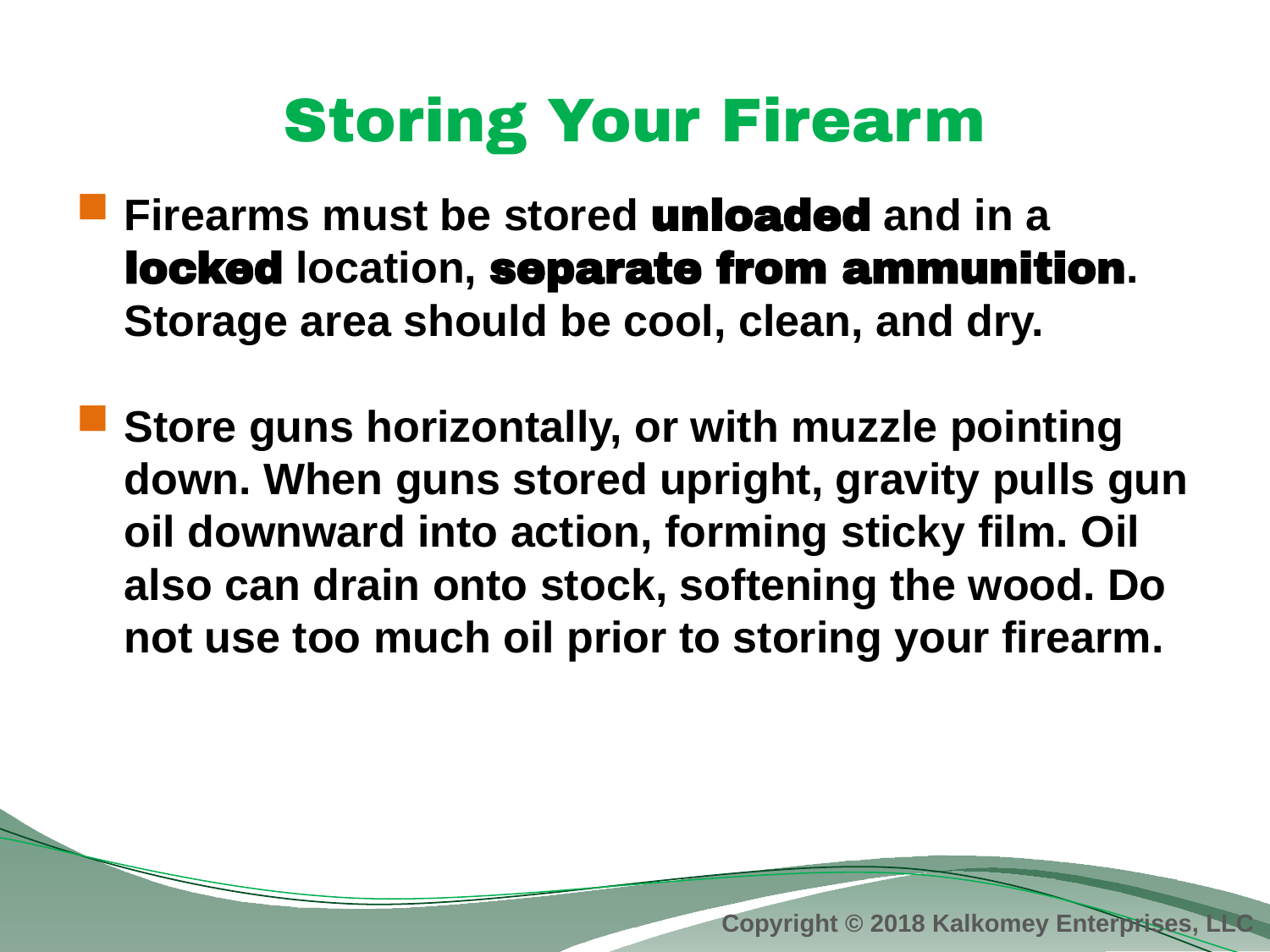

# Storing Your Firearm
Firearms must be stored unloaded and in a locked location, separate from ammunition. Storage area should be cool, clean, and dry.
Store guns horizontally, or with muzzle pointing down. When guns stored upright, gravity pulls gun oil downward into action, forming sticky film. Oil also can drain onto stock, softening the wood. Do not use too much oil prior to storing your firearm.